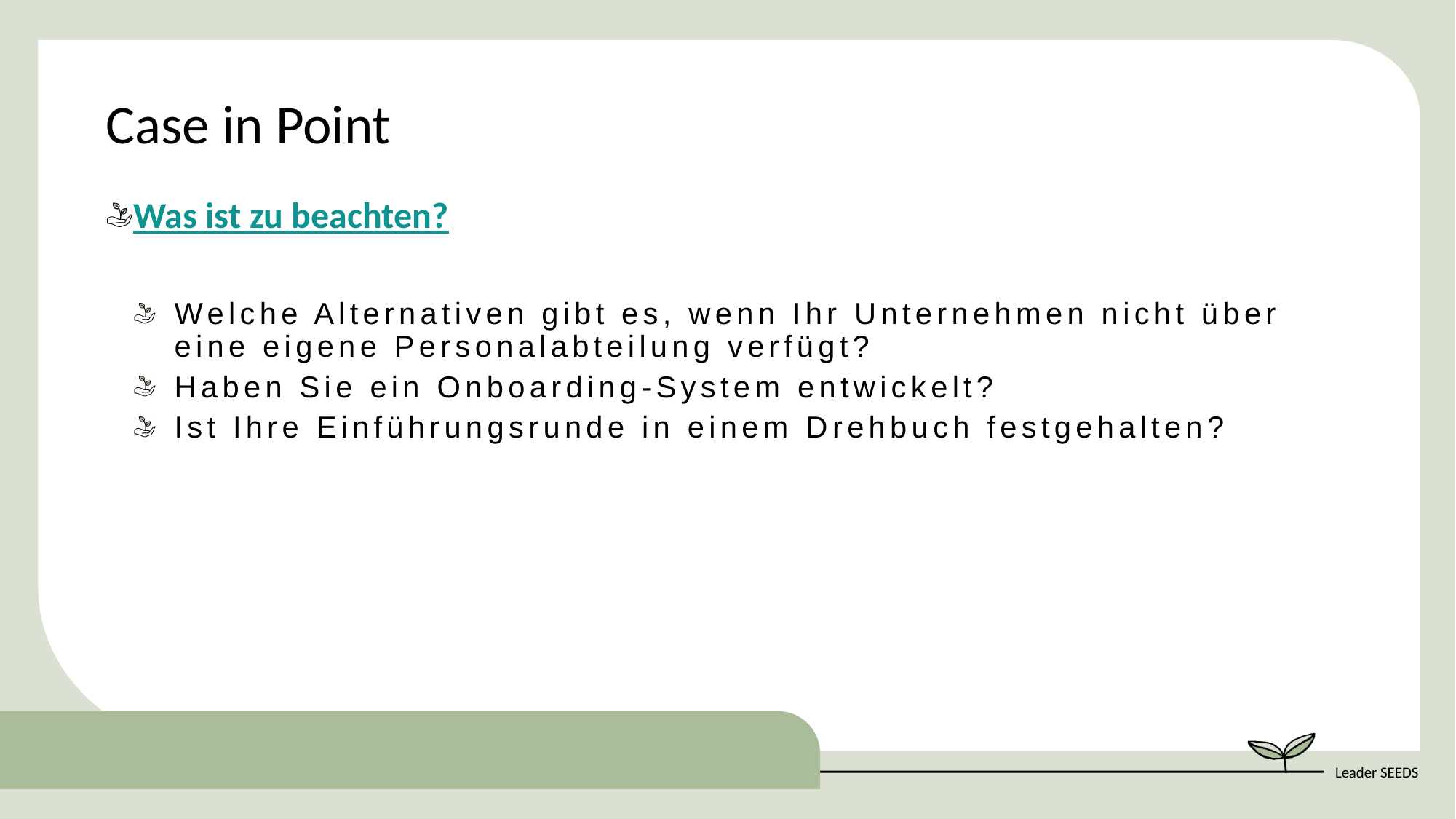

Case in Point
Was ist zu beachten?

Welche Alternativen gibt es, wenn Ihr Unternehmen nicht über eine eigene Personalabteilung verfügt?
Haben Sie ein Onboarding-System entwickelt?
Ist Ihre Einführungsrunde in einem Drehbuch festgehalten?